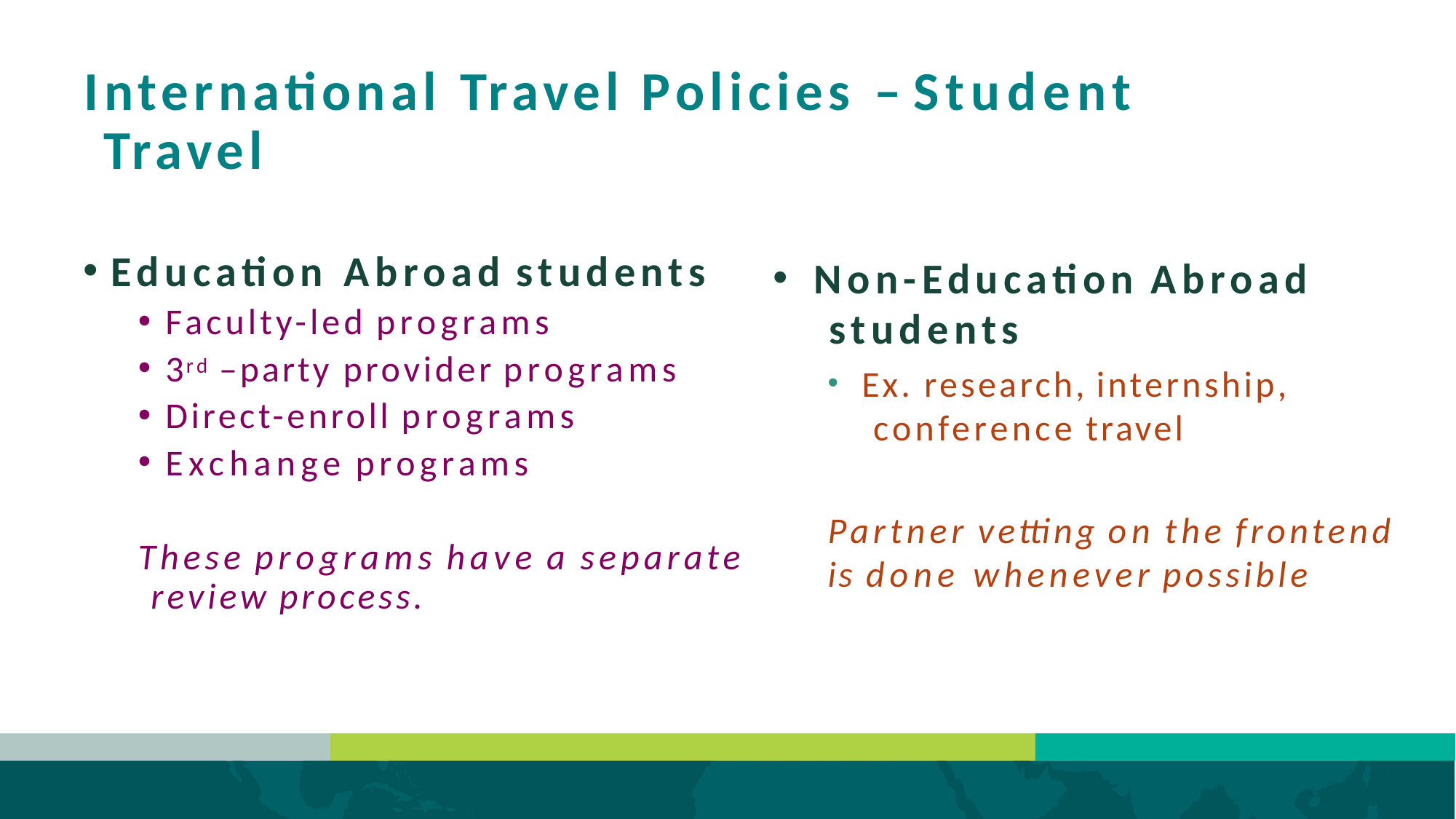

# International Travel Policies – Student  Travel
Education Abroad students
Faculty-led programs
3rd –party provider programs
Direct-enroll programs
Exchange programs

These programs have a separate  review process.
Non-Education Abroad  students
Ex. research, internship,  conference travel

Partner vetting on the frontend  is done whenever possible